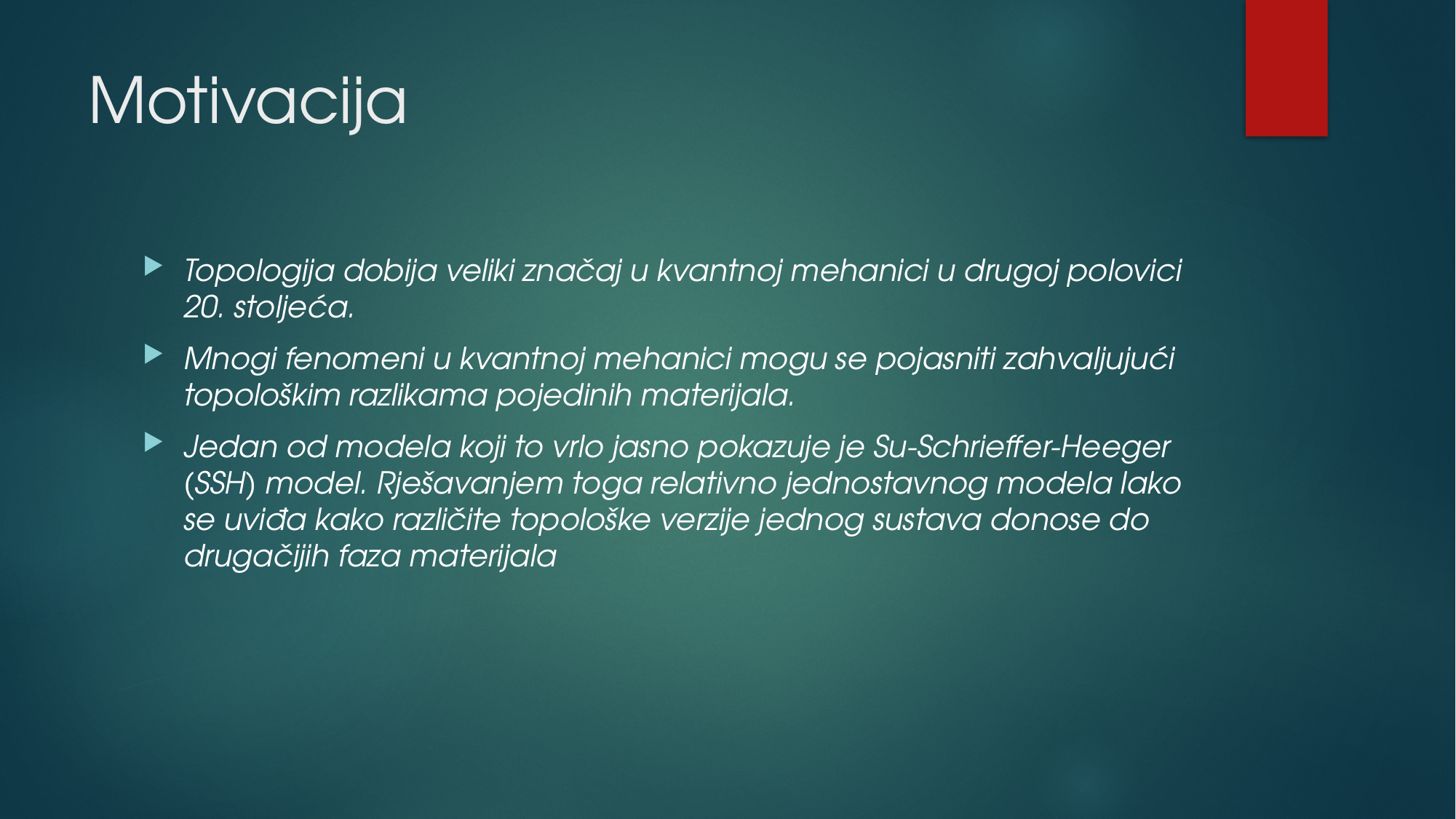

# Motivacija
Topologija dobija veliki značaj u kvantnoj mehanici u drugoj polovici 20. stoljeća.
Mnogi fenomeni u kvantnoj mehanici mogu se pojasniti zahvaljujući topološkim razlikama pojedinih materijala.
Jedan od modela koji to vrlo jasno pokazuje je Su-Schrieffer-Heeger (SSH) model. Rješavanjem toga relativno jednostavnog modela lako se uviđa kako različite topološke verzije jednog sustava donose do drugačijih faza materijala